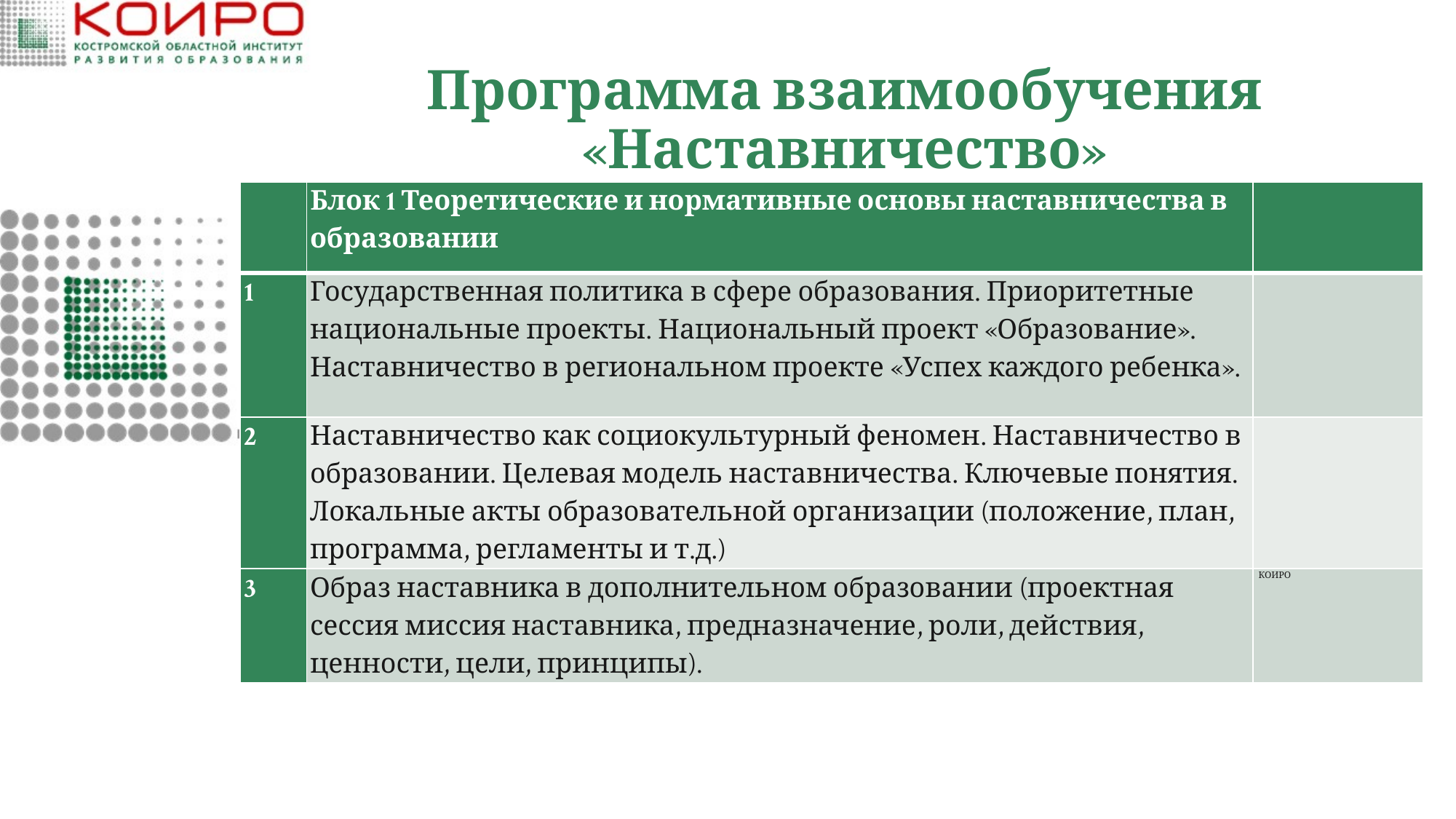

# Программа взаимообучения «Наставничество»
|  | Блок 1 Теоретические и нормативные основы наставничества в образовании |  |
| --- | --- | --- |
| 1 | Государственная политика в сфере образования. Приоритетные национальные проекты. Национальный проект «Образование». Наставничество в региональном проекте «Успех каждого ребенка». |  |
| 2 | Наставничество как социокультурный феномен. Наставничество в образовании. Целевая модель наставничества. Ключевые понятия. Локальные акты образовательной организации (положение, план, программа, регламенты и т.д.) |  |
| 3 | Образ наставника в дополнительном образовании (проектная сессия миссия наставника, предназначение, роли, действия, ценности, цели, принципы). | КОИРО |